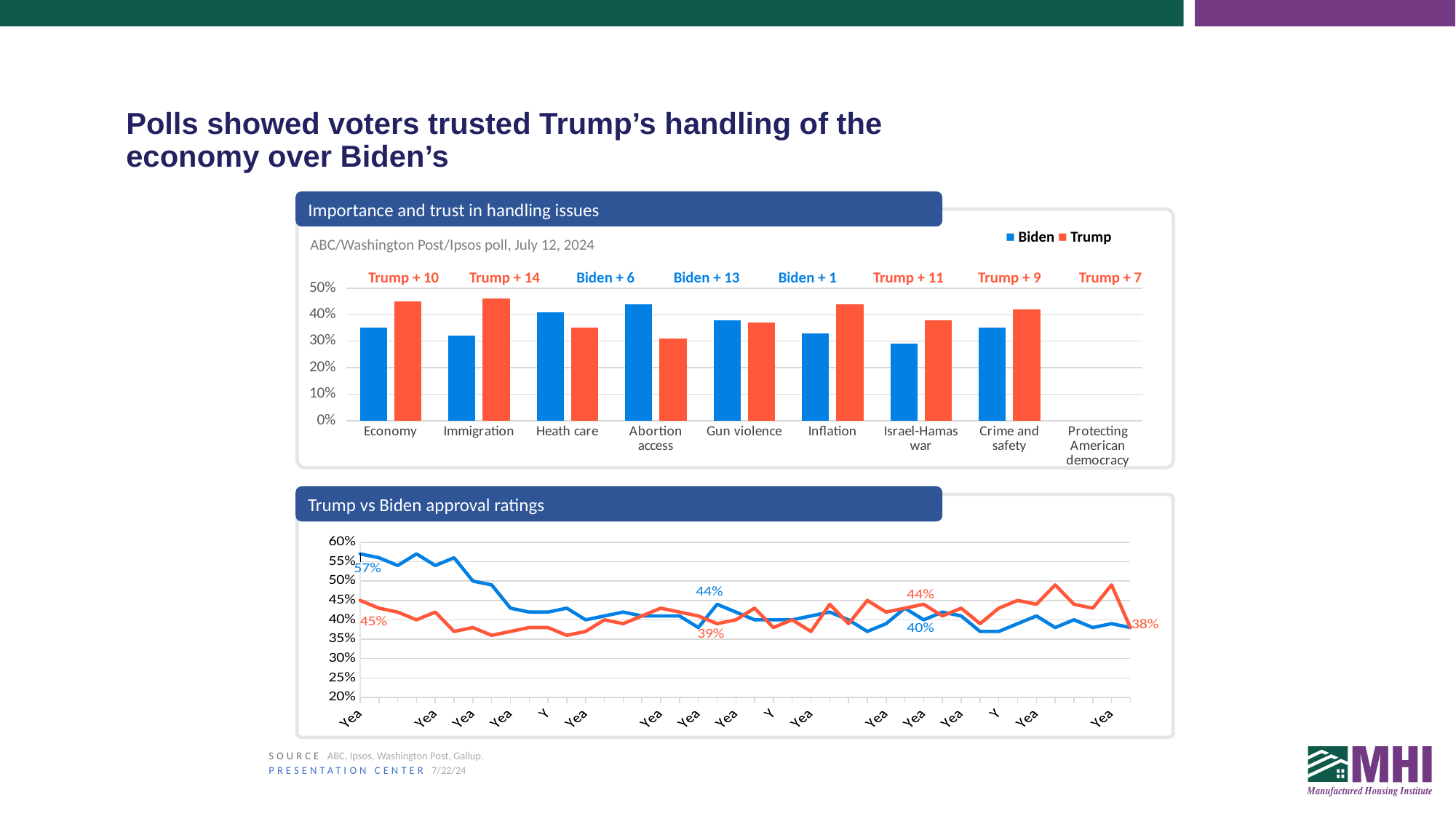

# Polls showed voters trusted Trump’s handling of the economy over Biden’s
Importance and trust in handling issues

ABC/Washington Post/Ipsos poll, July 12, 2024
■ Biden ■ Trump
Trump + 10
Trump + 14
Biden + 6
Biden + 13
Biden + 1
Trump + 11
Trump + 9
Trump + 7

[unsupported chart]

Trump vs Biden approval ratings

### Chart

| Category | Biden approval  | Trump approval |
|---|---|---|
| Year 1,
January | 57.0 | 45.0 |
| Year 1, February | 56.0 | 43.0 |
| Year 1, March | 54.0 | 42.0 |
| Year 1,
April | 57.0 | 40.0 |
| Year 1,
May | 54.0 | 42.0 |
| Year 1, June | 56.0 | 37.0 |
| Year 1, July | 50.0 | 38.0 |
| Year 1, August | 49.0 | 36.0 |
| Year 1,
September | 43.0 | 37.0 |
| Year 1, October | 42.0 | 38.0 |
| Year 1, November | 42.0 | 38.0 |
| Year 1, December | 43.0 | 36.0 |
| Year 2,
January | 40.0 | 37.0 |
| Year 2, February | 41.0 | 40.0 |
| Year 2, March | 42.0 | 39.0 |
| Year 2, April | 41.0 | 41.0 |
| Year 2,
May | 41.0 | 43.0 |
| Year 2, June | 41.0 | 42.0 |
| Year 2, July | 38.0 | 41.0 |
| Year 2, August | 44.0 | 39.0 |
| Year 2,
September | 42.0 | 40.0 |
| Year 2, October | 40.0 | 43.0 |
| Year 2, November | 40.0 | 38.0 |
| Year 2, December | 40.0 | 40.0 |
| Year 3,
January | 41.0 | 37.0 |
| Year 3, February | 42.0 | 44.0 |
| Year 3, March | 40.0 | 39.0 |
| Year 3, April | 37.0 | 45.0 |
| Year 3,
May | 39.0 | 42.0 |
| Year 3, June | 43.0 | 43.0 |
| Year 3, July | 40.0 | 44.0 |
| Year 3, August | 42.0 | 41.0 |
| Year 3,
September | 41.0 | 43.0 |
| Year 3, October | 37.0 | 39.0 |
| Year 3, November | 37.0 | 43.0 |
| Year 3, December | 39.0 | 45.0 |
| Year 4,
January | 41.0 | 44.0 |
| Year 4, February | 38.0 | 49.0 |
| Year 4, March | 40.0 | 44.0 |
| Year 4, April | 38.0 | 43.0 |
| Year 4,
May | 39.0 | 49.0 |
| Year 4, June | 38.0 | 38.0 |
SOURCE ABC, Ipsos, Washington Post, Gallup.
PRESENTATION CENTER 7/22/24